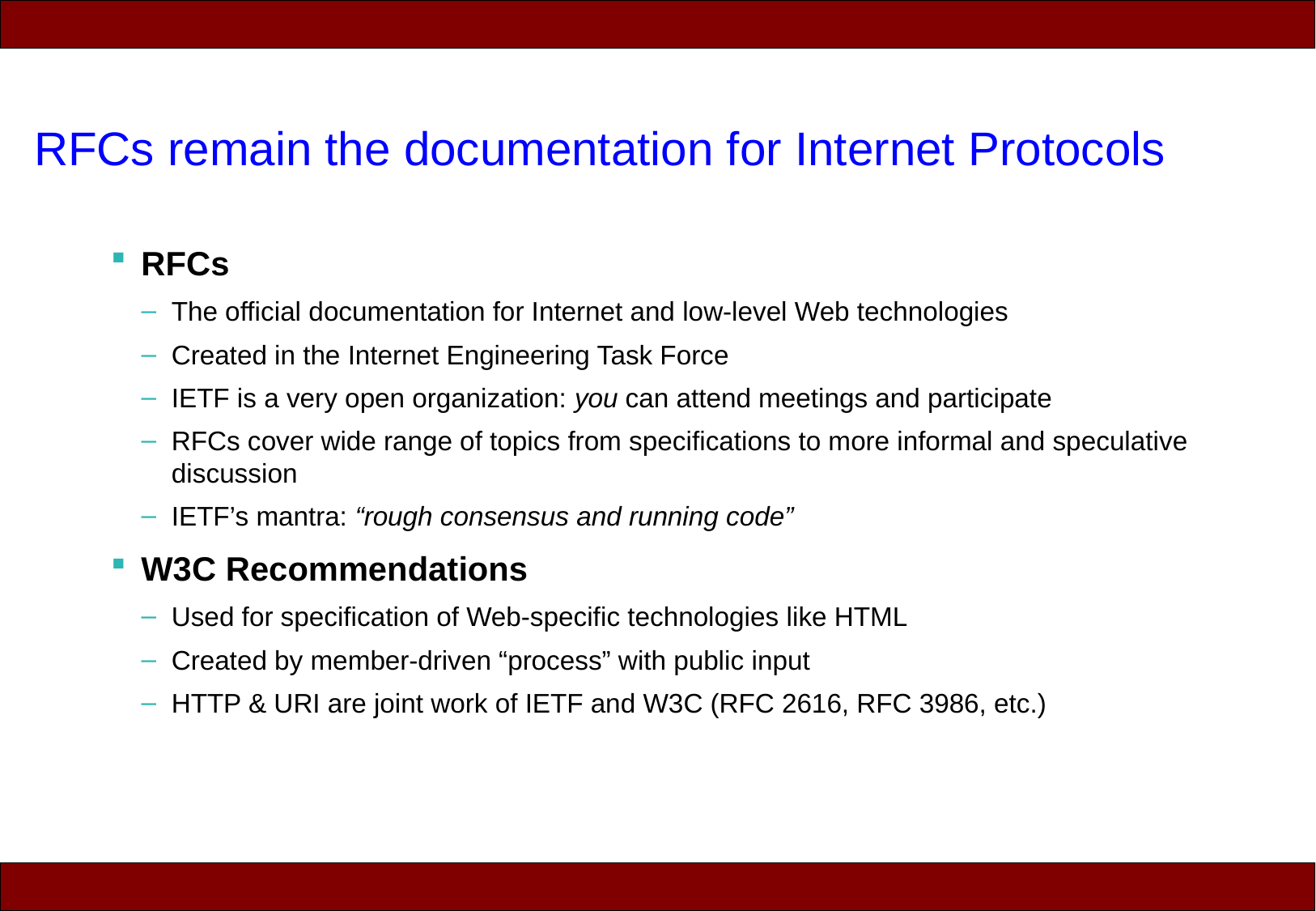

# RFCs remain the documentation for Internet Protocols
RFCs
The official documentation for Internet and low-level Web technologies
Created in the Internet Engineering Task Force
IETF is a very open organization: you can attend meetings and participate
RFCs cover wide range of topics from specifications to more informal and speculative discussion
IETF’s mantra: “rough consensus and running code”
W3C Recommendations
Used for specification of Web-specific technologies like HTML
Created by member-driven “process” with public input
HTTP & URI are joint work of IETF and W3C (RFC 2616, RFC 3986, etc.)